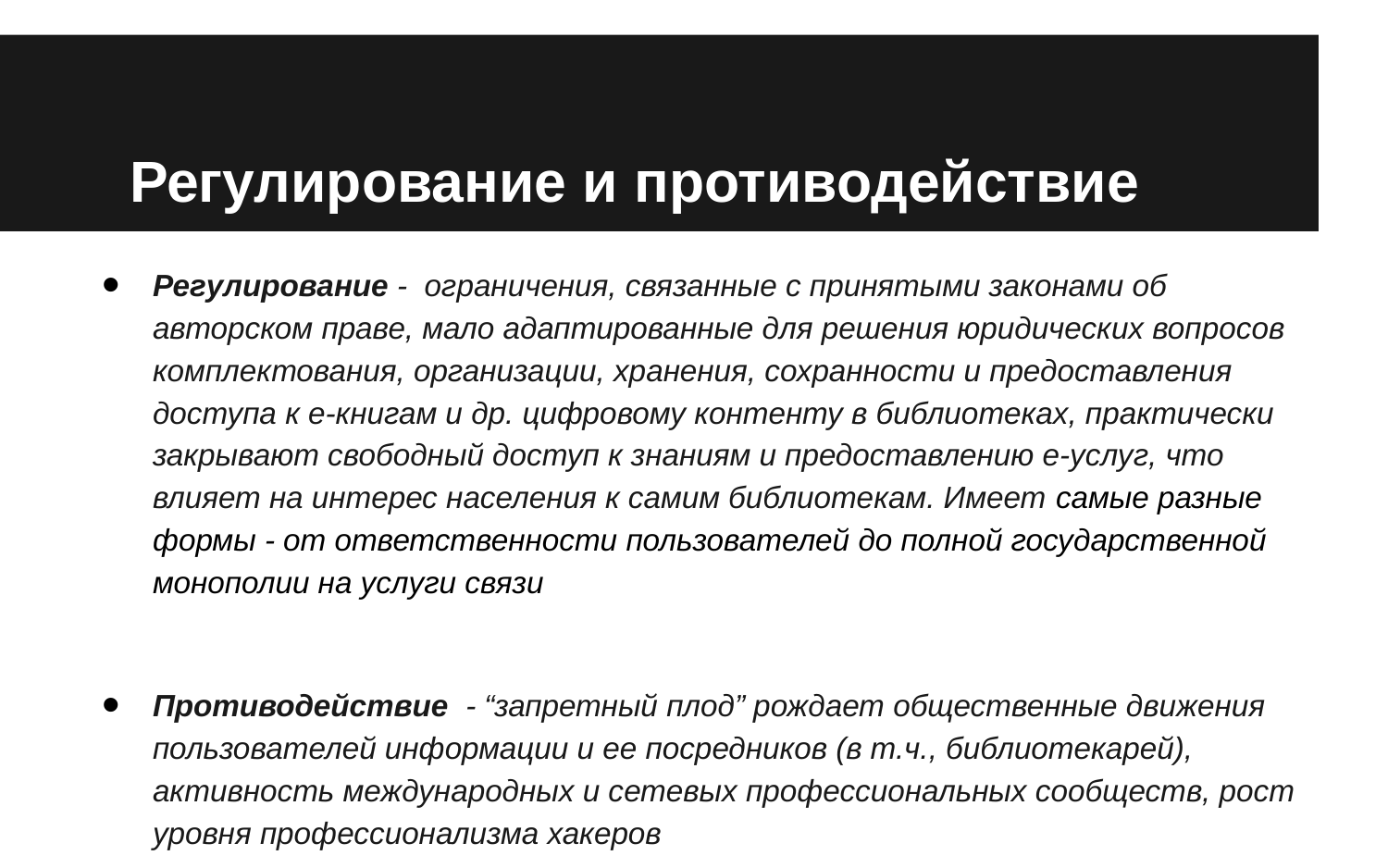

# Регулирование и противодействие
Регулирование -  ограничения, связанные с принятыми законами об авторском праве, мало адаптированные для решения юридических вопросов комплектования, организации, хранения, сохранности и предоставления доступа к e-книгам и др. цифровому контенту в библиотеках, практически закрывают свободный доступ к знаниям и предоставлению е-услуг, что влияет на интерес населения к самим библиотекам. Имеет самые разные формы - от ответственности пользователей до полной государственной монополии на услуги связи

Противодействие  - “запретный плод” рождает общественные движения пользователей информации и ее посредников (в т.ч., библиотекарей), активность международных и сетевых профессиональных сообществ, рост уровня профессионализма хакеров